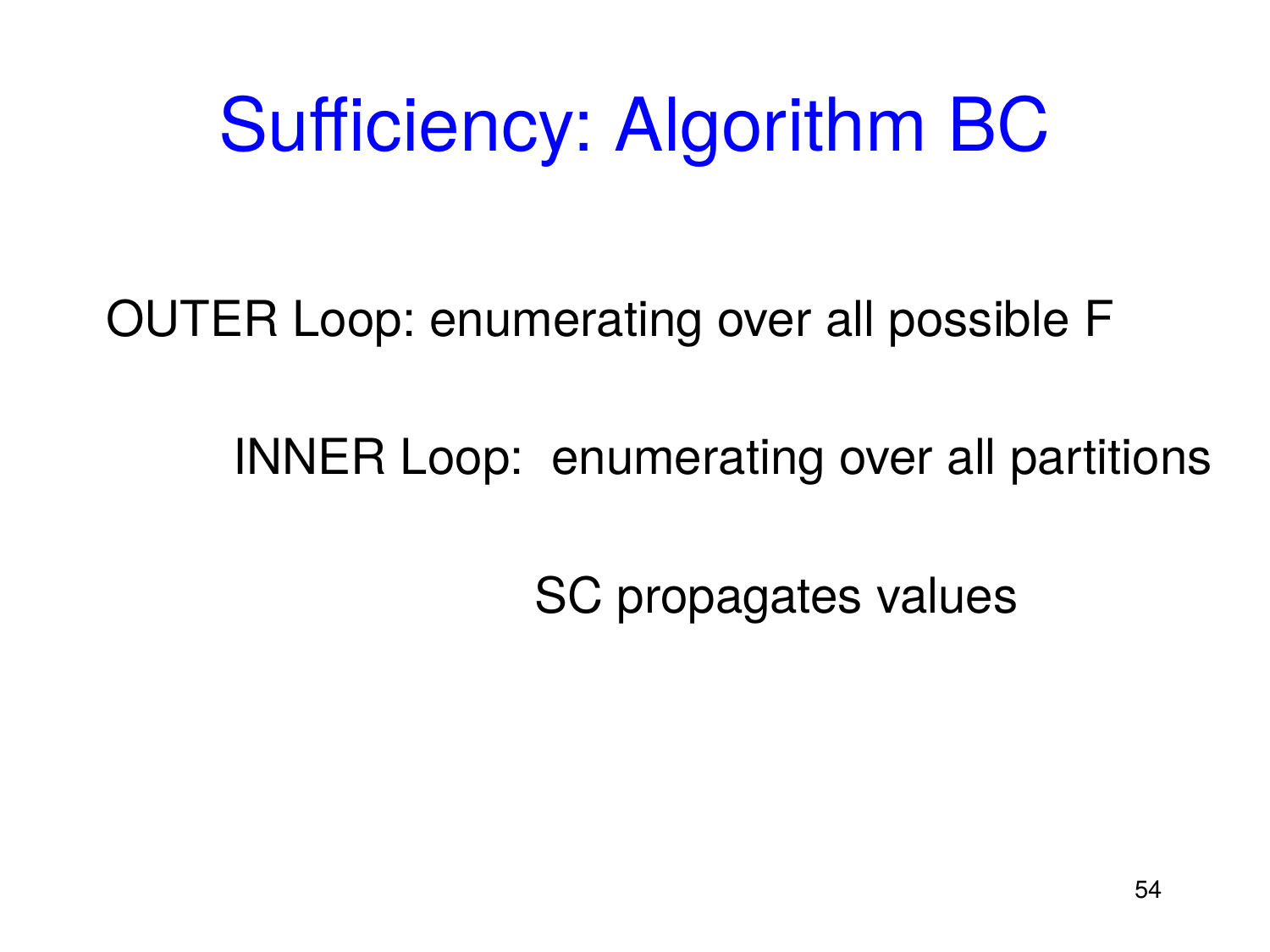

# Sufficiency: Algorithm BC

OUTER Loop: enumerating over all possible F

	INNER Loop:  enumerating over all partitions

				SC propagates values
54